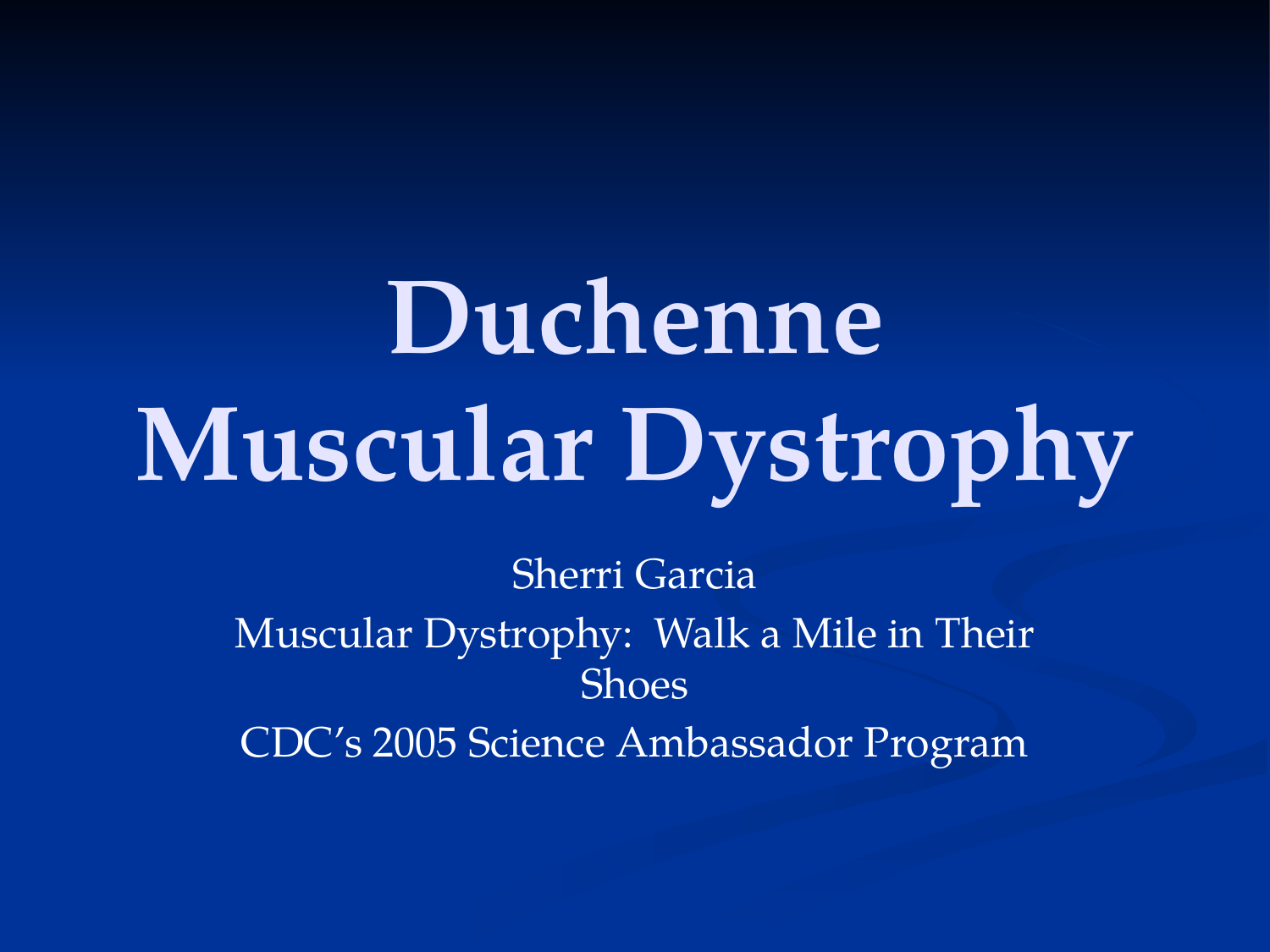

# Duchenne Muscular Dystrophy
Sherri Garcia
Muscular Dystrophy:  Walk a Mile in Their Shoes
CDC’s 2005 Science Ambassador Program